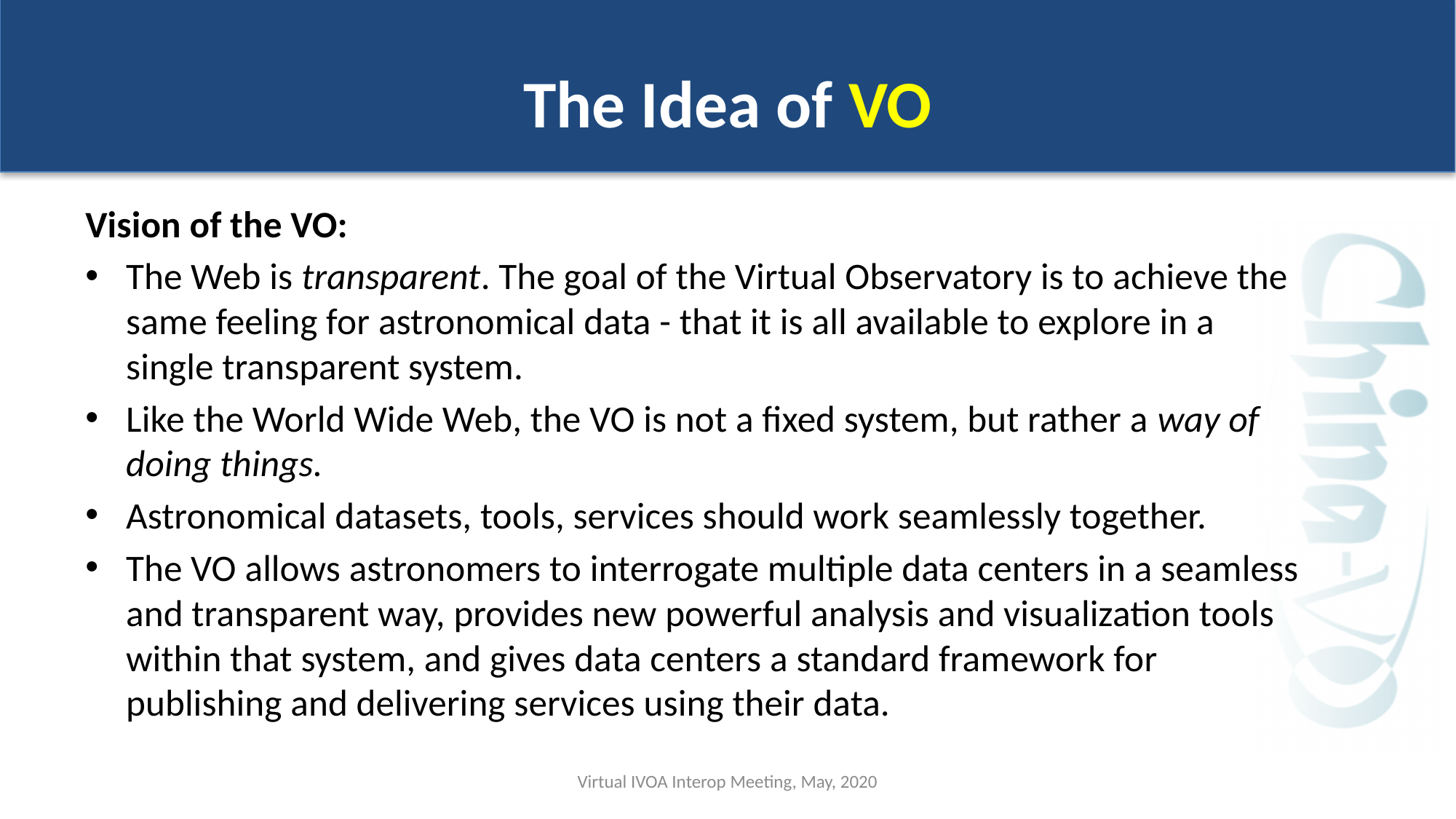

# The Idea of VO
Vision of the VO:
The Web is transparent. The goal of the Virtual Observatory is to achieve the same feeling for astronomical data - that it is all available to explore in a single transparent system.
Like the World Wide Web, the VO is not a fixed system, but rather a way of doing things.
Astronomical datasets, tools, services should work seamlessly together.
The VO allows astronomers to interrogate multiple data centers in a seamless and transparent way, provides new powerful analysis and visualization tools within that system, and gives data centers a standard framework for publishing and delivering services using their data.

Virtual IVOA Interop Meeting, May, 2020